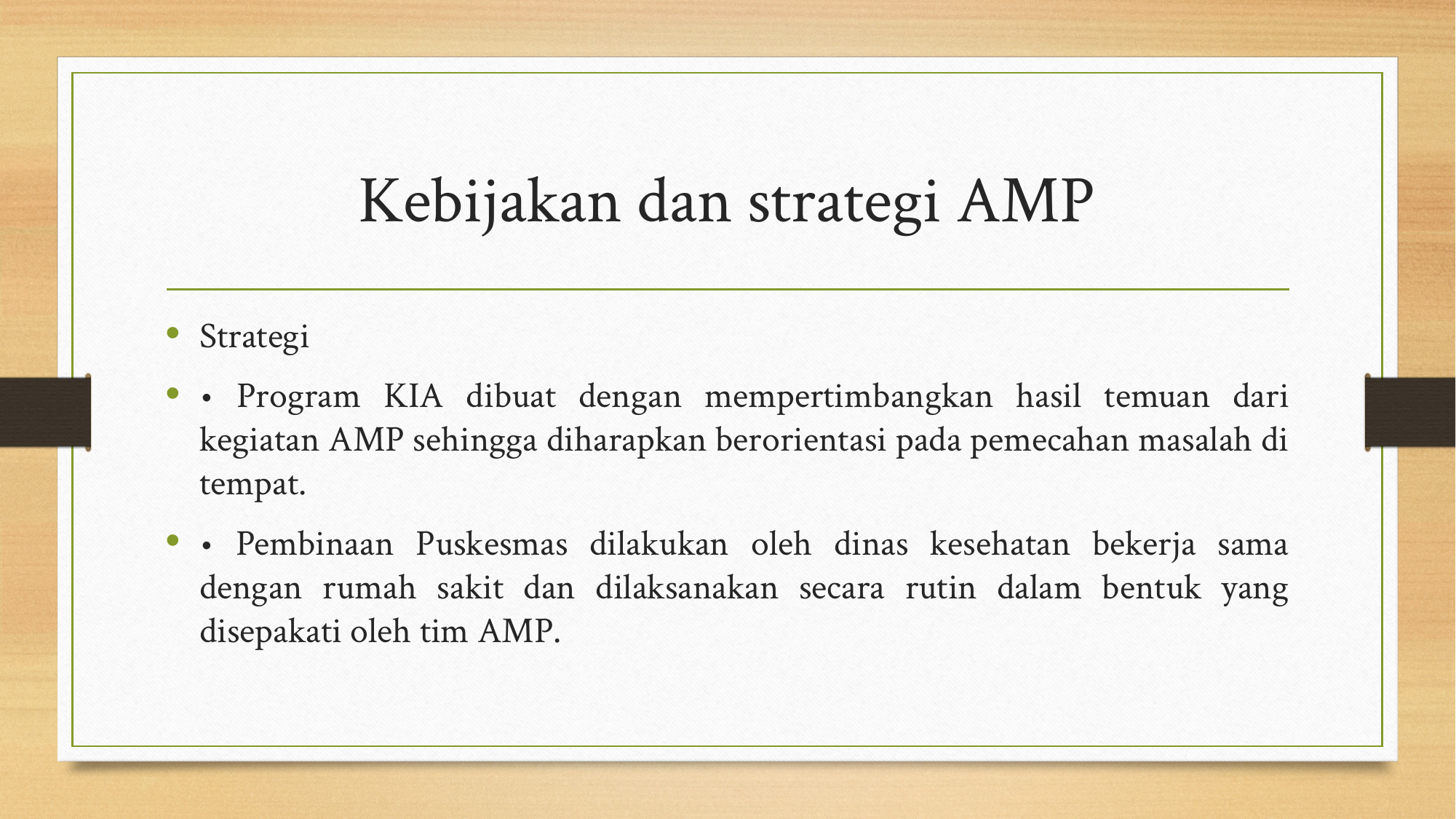

# Kebijakan dan strategi AMP
Strategi
• Program KIA dibuat dengan mempertimbangkan hasil temuan dari kegiatan AMP sehingga diharapkan berorientasi pada pemecahan masalah di tempat.
• Pembinaan Puskesmas dilakukan oleh dinas kesehatan bekerja sama dengan rumah sakit dan dilaksanakan secara rutin dalam bentuk yang disepakati oleh tim AMP.